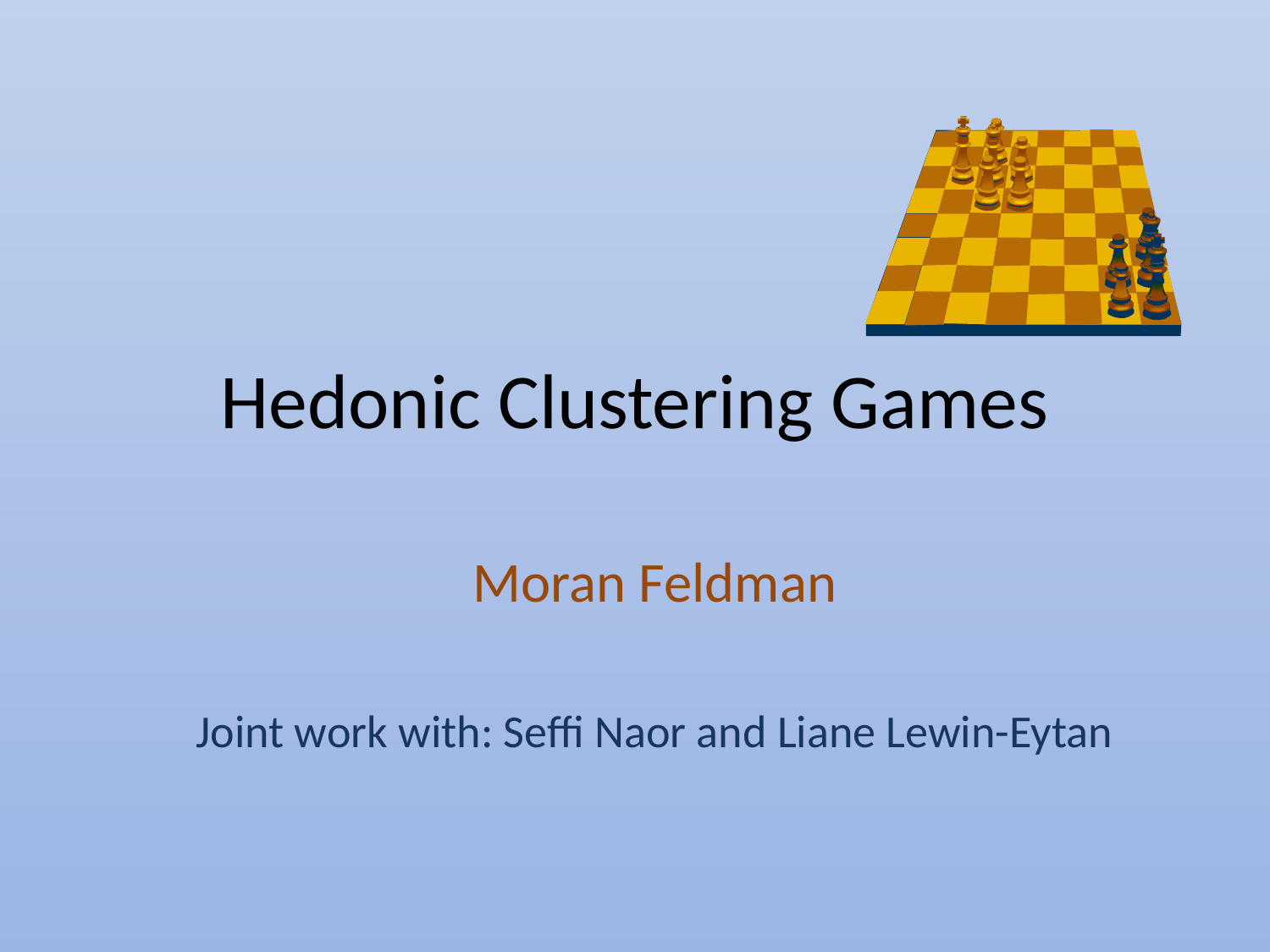

# Hedonic Clustering Games
Moran Feldman

Joint work with: Seffi Naor and Liane Lewin-Eytan